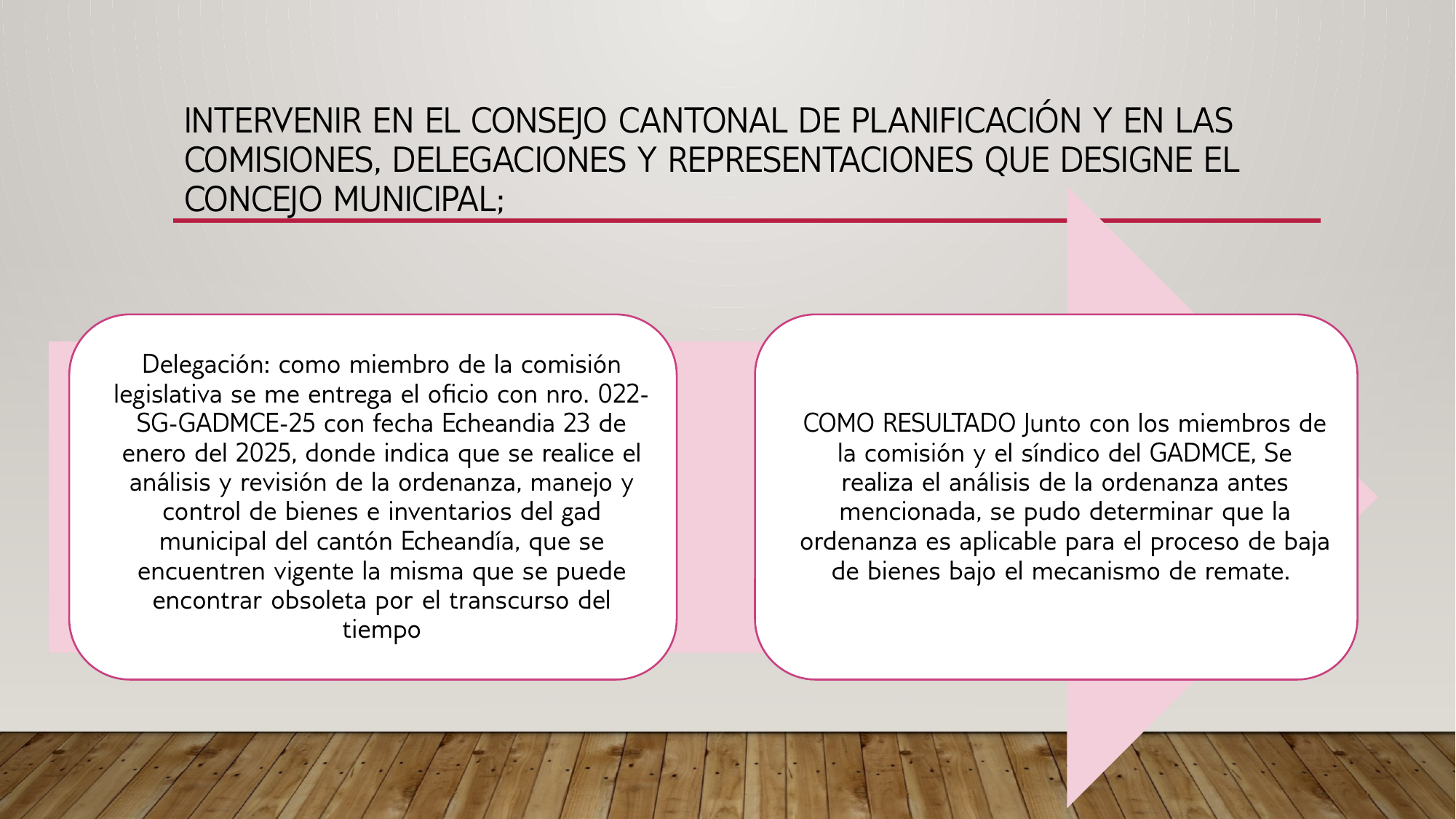

# Intervenir en el consejo cantonal de planificación y en las comisiones, delegaciones y representaciones que designe el concejo municipal;
Delegación: como miembro de la comisión legislativa se me entrega el oficio con nro. 022-SG-GADMCE-25 con fecha Echeandia 23 de enero del 2025, donde indica que se realice el análisis y revisión de la ordenanza, manejo y control de bienes e inventarios del gad municipal del cantón Echeandía, que se encuentren vigente la misma que se puede encontrar obsoleta por el transcurso del tiempo
COMO RESULTADO Junto con los miembros de la comisión y el síndico del GADMCE, Se realiza el análisis de la ordenanza antes mencionada, se pudo determinar que la ordenanza es aplicable para el proceso de baja de bienes bajo el mecanismo de remate.